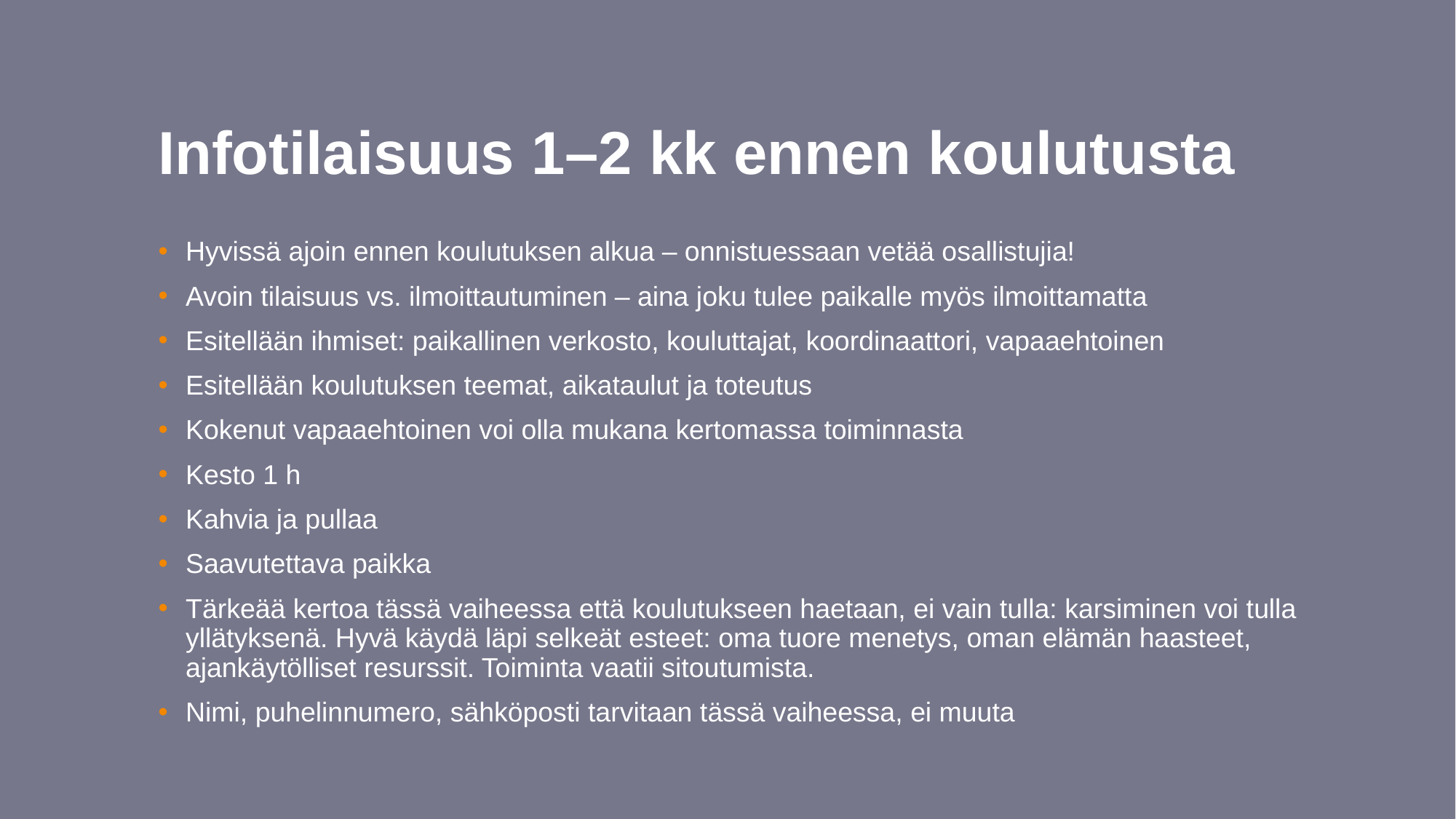

Infotilaisuus 1–2 kk ennen koulutusta
Hyvissä ajoin ennen koulutuksen alkua – onnistuessaan vetää osallistujia!
Avoin tilaisuus vs. ilmoittautuminen – aina joku tulee paikalle myös ilmoittamatta
Esitellään ihmiset: paikallinen verkosto, kouluttajat, koordinaattori, vapaaehtoinen
Esitellään koulutuksen teemat, aikataulut ja toteutus
Kokenut vapaaehtoinen voi olla mukana kertomassa toiminnasta
Kesto 1 h
Kahvia ja pullaa
Saavutettava paikka
Tärkeää kertoa tässä vaiheessa että koulutukseen haetaan, ei vain tulla: karsiminen voi tulla yllätyksenä. Hyvä käydä läpi selkeät esteet: oma tuore menetys, oman elämän haasteet, ajankäytölliset resurssit. Toiminta vaatii sitoutumista.
Nimi, puhelinnumero, sähköposti tarvitaan tässä vaiheessa, ei muuta